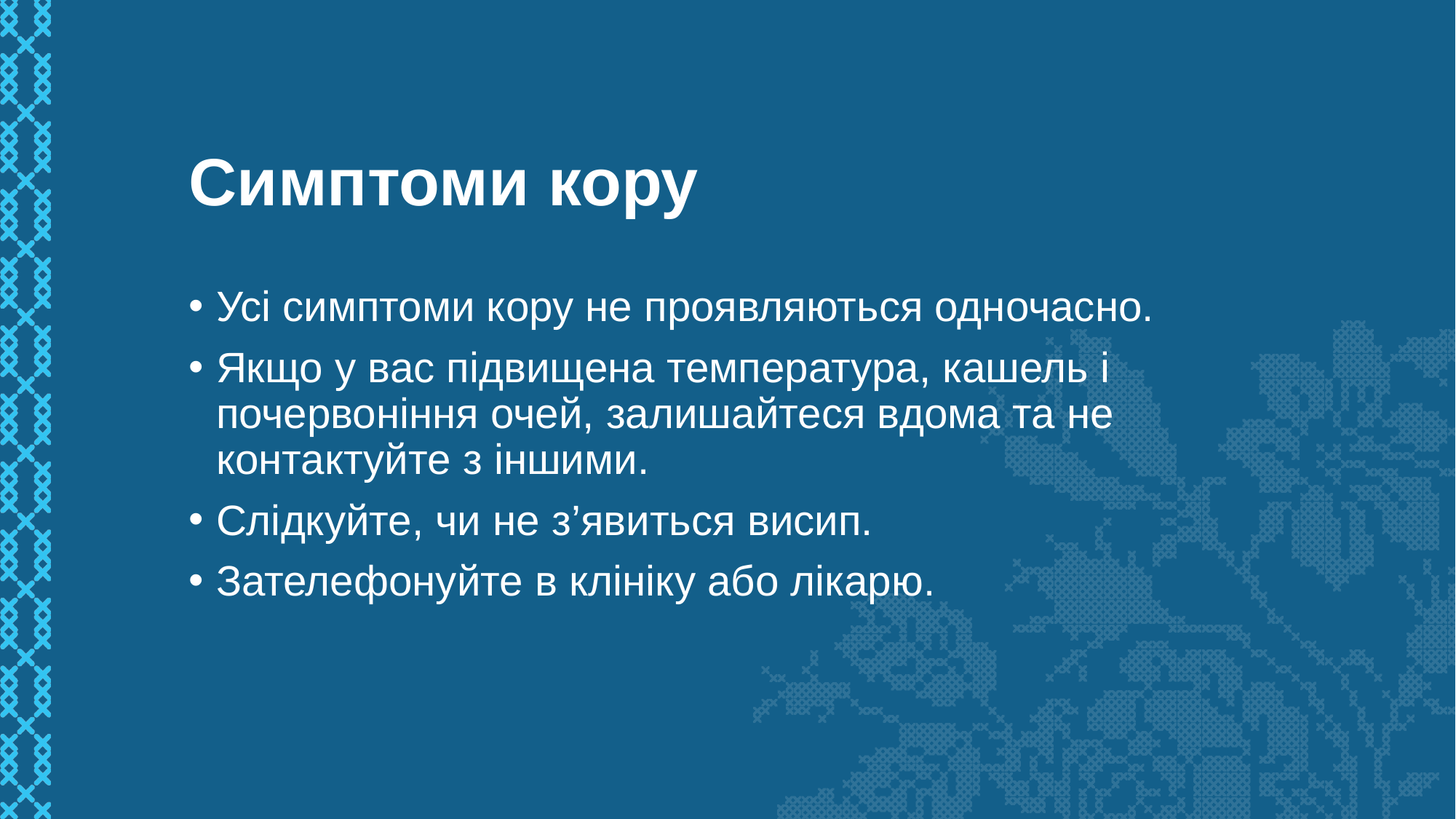

# Симптоми кору
Усі симптоми кору не проявляються одночасно.
Якщо у вас підвищена температура, кашель і почервоніння очей, залишайтеся вдома та не контактуйте з іншими.
Слідкуйте, чи не з’явиться висип.
Зателефонуйте в клініку або лікарю.